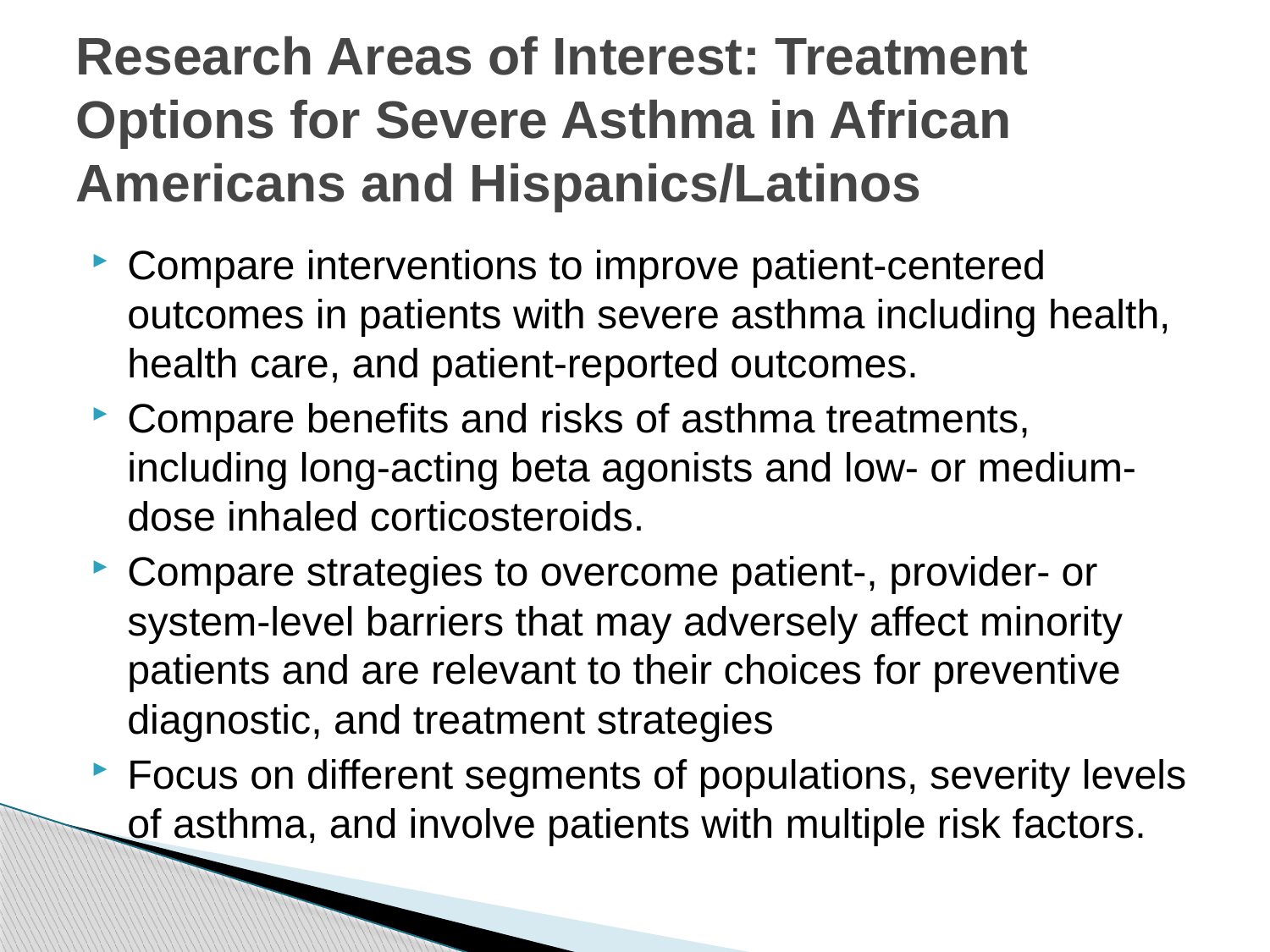

# Research Areas of Interest: Treatment Options for Severe Asthma in African Americans and Hispanics/Latinos
Compare interventions to improve patient-centered outcomes in patients with severe asthma including health, health care, and patient-reported outcomes.
Compare benefits and risks of asthma treatments, including long-acting beta agonists and low- or medium-dose inhaled corticosteroids.
Compare strategies to overcome patient-, provider- or system-level barriers that may adversely affect minority patients and are relevant to their choices for preventive diagnostic, and treatment strategies
Focus on different segments of populations, severity levels of asthma, and involve patients with multiple risk factors.